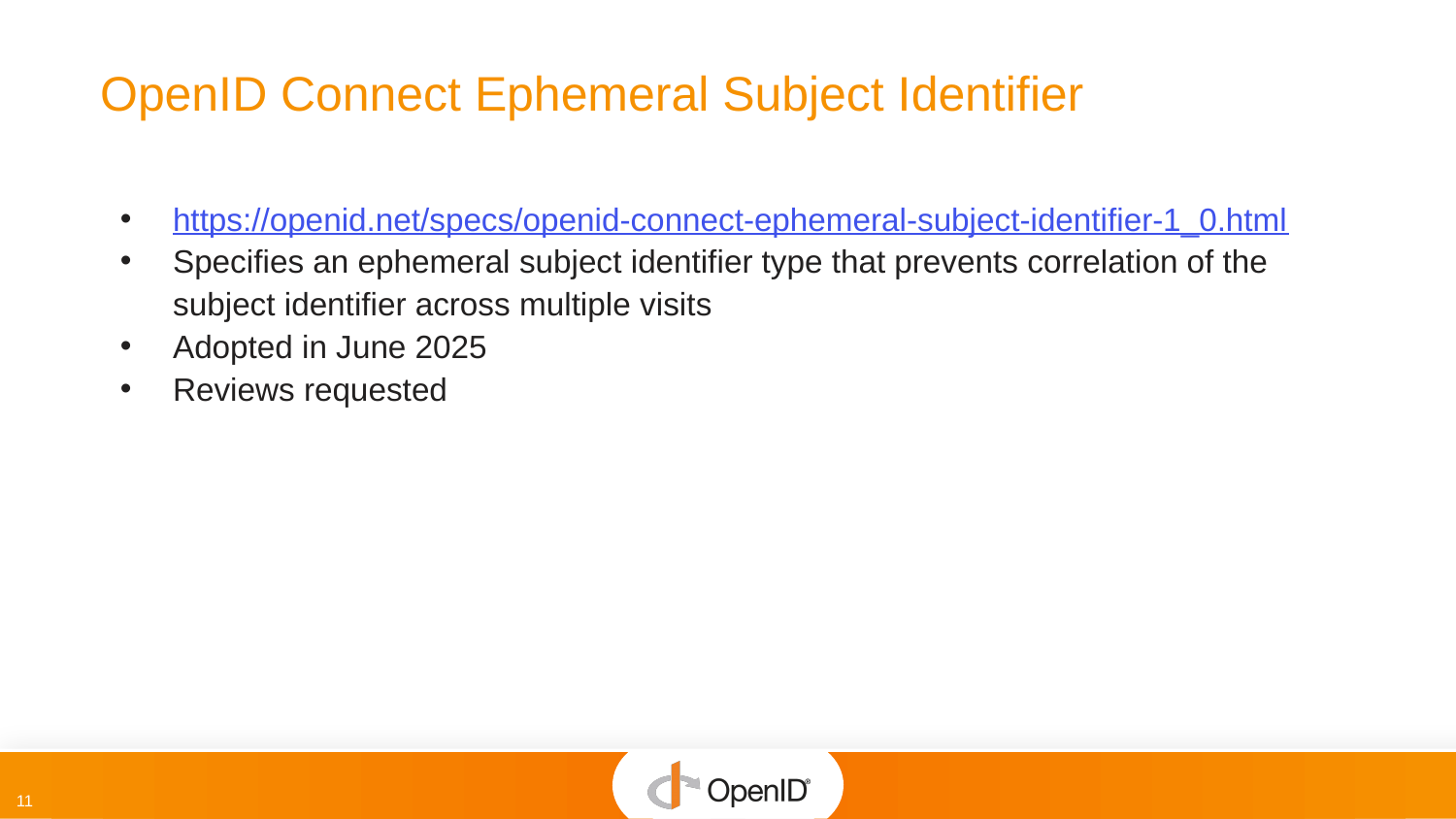

# OpenID Connect Ephemeral Subject Identifier
https://openid.net/specs/openid-connect-ephemeral-subject-identifier-1_0.html
Specifies an ephemeral subject identifier type that prevents correlation of the subject identifier across multiple visits
Adopted in June 2025
Reviews requested